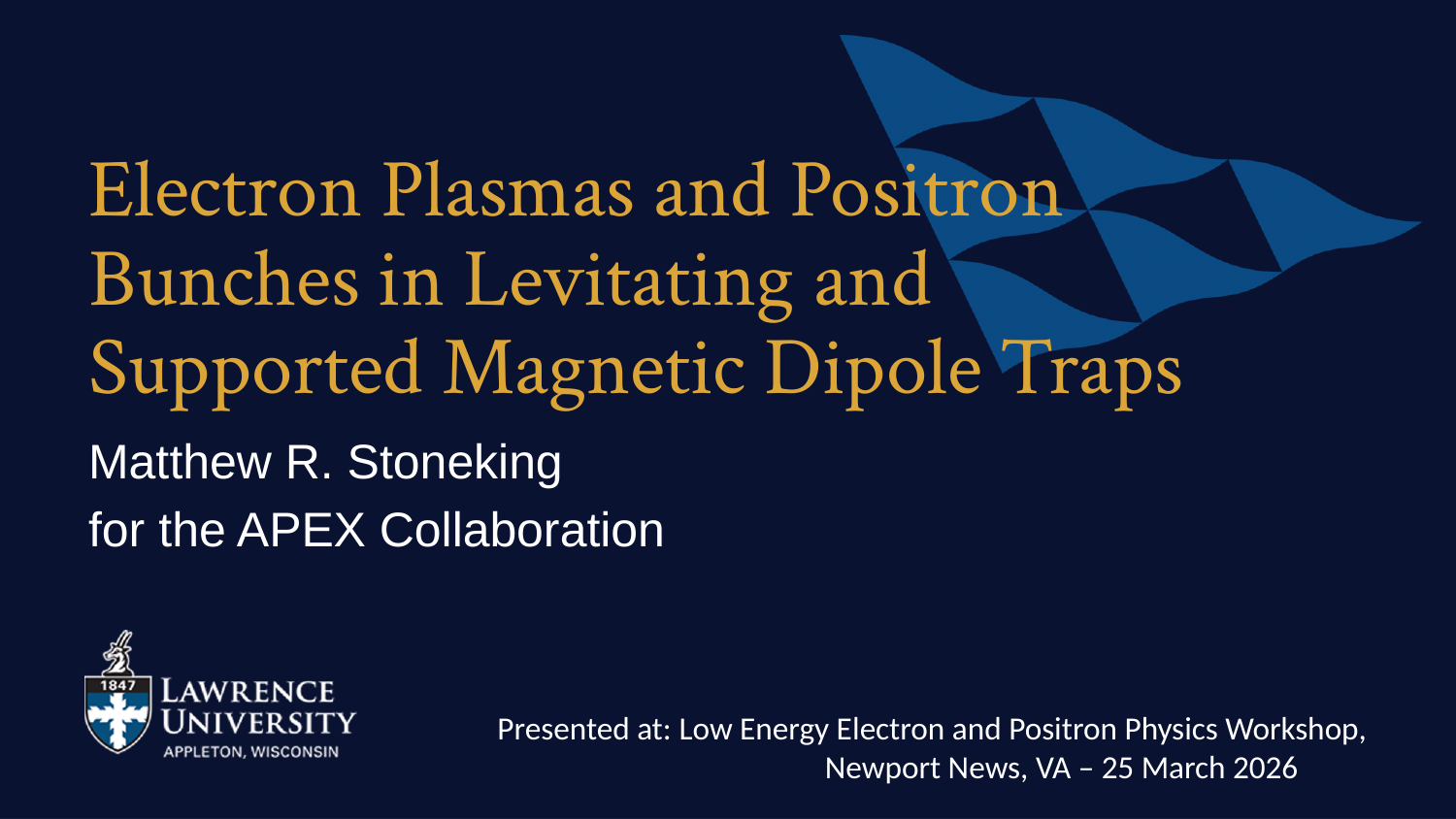

# Electron Plasmas and Positron Bunches in Levitating and Supported Magnetic Dipole Traps
Matthew R. Stoneking
for the APEX Collaboration
Presented at: Low Energy Electron and Positron Physics Workshop,
		     Newport News, VA – 25 March 2026